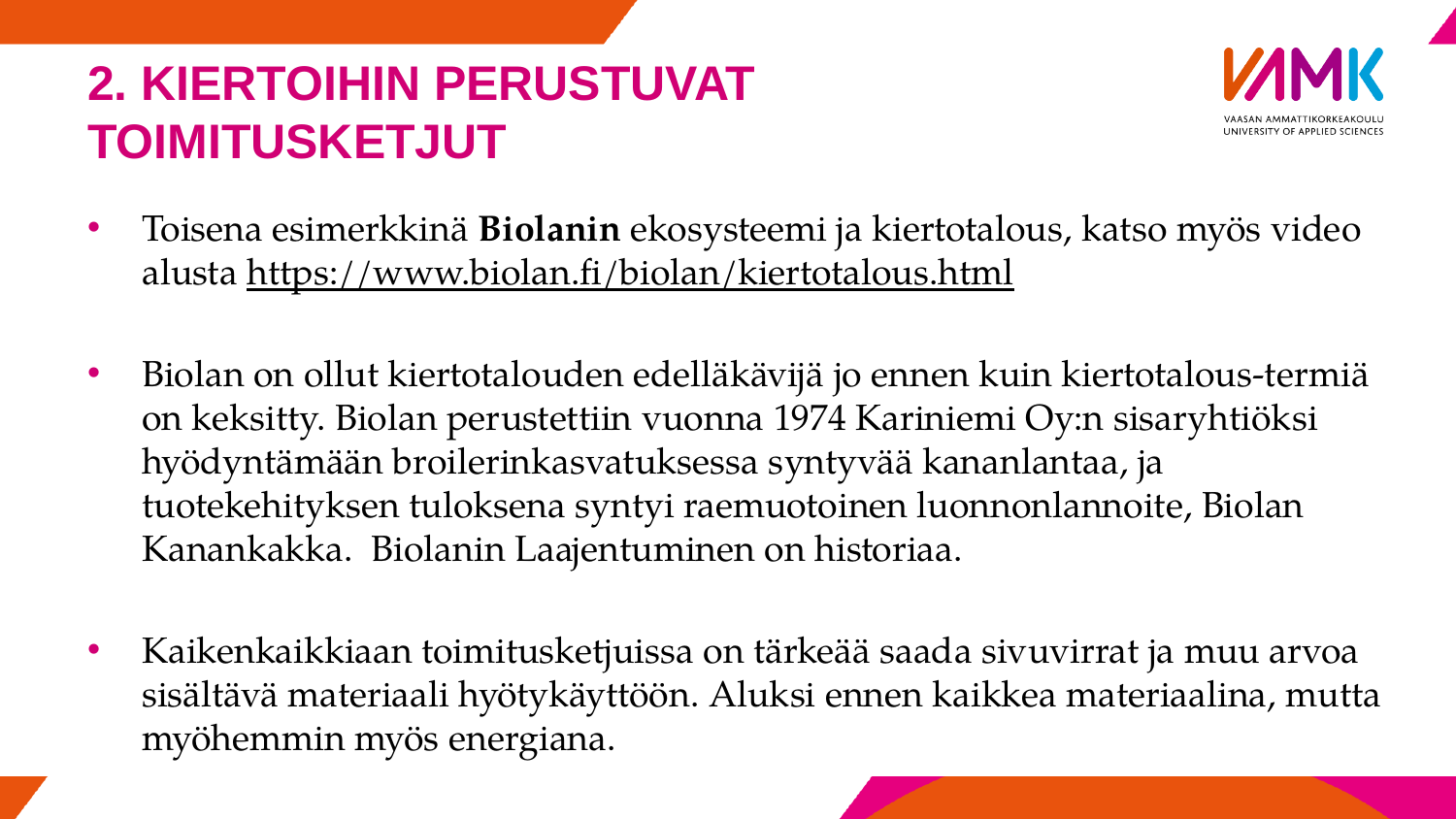

# 2. KIERTOIHIN PERUSTUVAT TOIMITUSKETJUT
Toisena esimerkkinä Biolanin ekosysteemi ja kiertotalous, katso myös video alusta https://www.biolan.fi/biolan/kiertotalous.html

Biolan on ollut kiertotalouden edelläkävijä jo ennen kuin kiertotalous-termiä on keksitty. Biolan perustettiin vuonna 1974 Kariniemi Oy:n sisaryhtiöksi hyödyntämään broilerinkasvatuksessa syntyvää kananlantaa, ja tuotekehityksen tuloksena syntyi raemuotoinen luonnonlannoite, Biolan Kanankakka.  Biolanin Laajentuminen on historiaa.

Kaikenkaikkiaan toimitusketjuissa on tärkeää saada sivuvirrat ja muu arvoa sisältävä materiaali hyötykäyttöön. Aluksi ennen kaikkea materiaalina, mutta myöhemmin myös energiana.

kiertotalousamk.fi